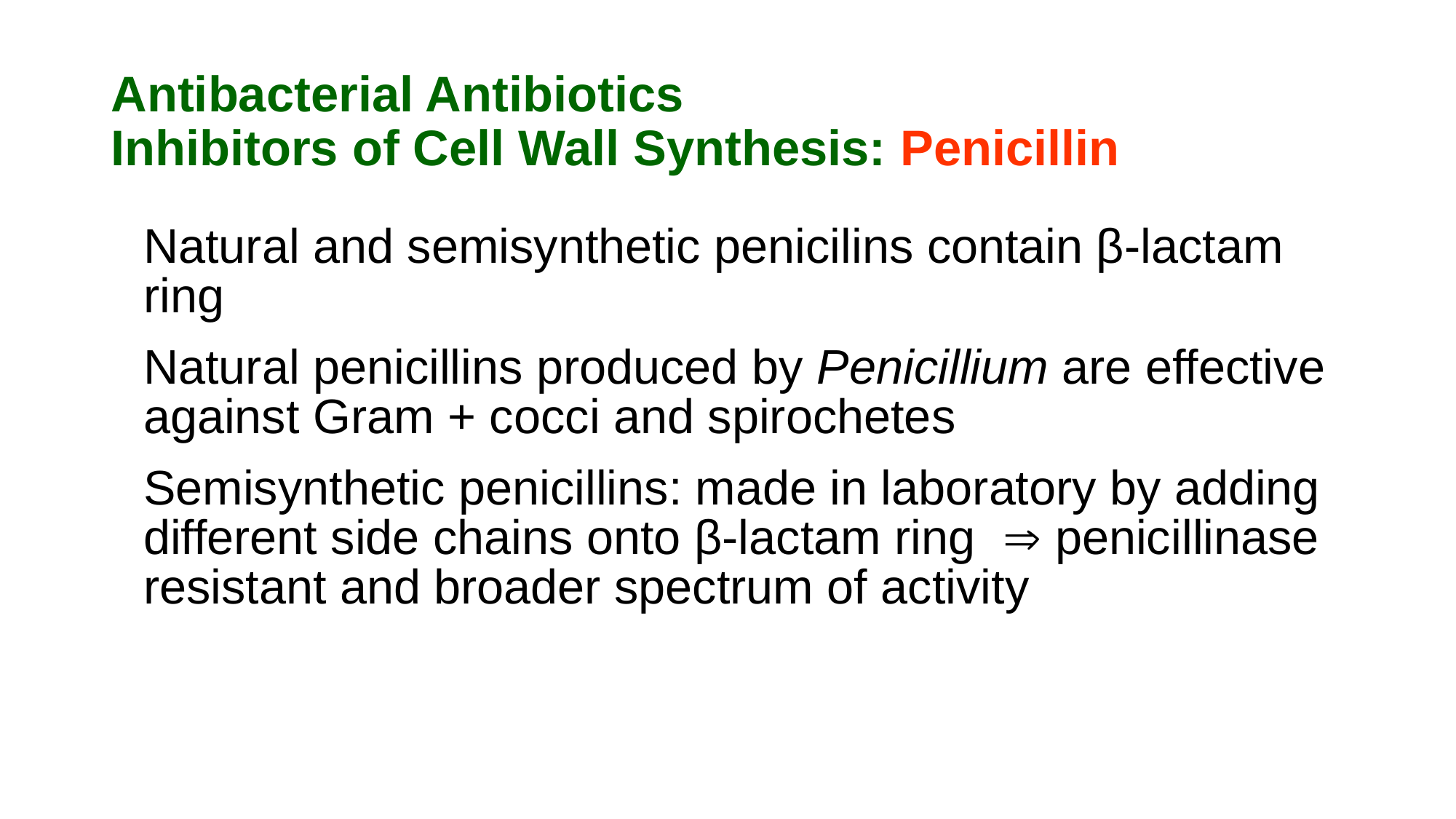

# Antibacterial Antibiotics Inhibitors of Cell Wall Synthesis: Penicillin
Natural and semisynthetic penicilins contain β-lactam ring
Natural penicillins produced by Penicillium are effective against Gram + cocci and spirochetes
Semisynthetic penicillins: made in laboratory by adding different side chains onto β-lactam ring  ⇒ penicillinase resistant and broader spectrum of activity